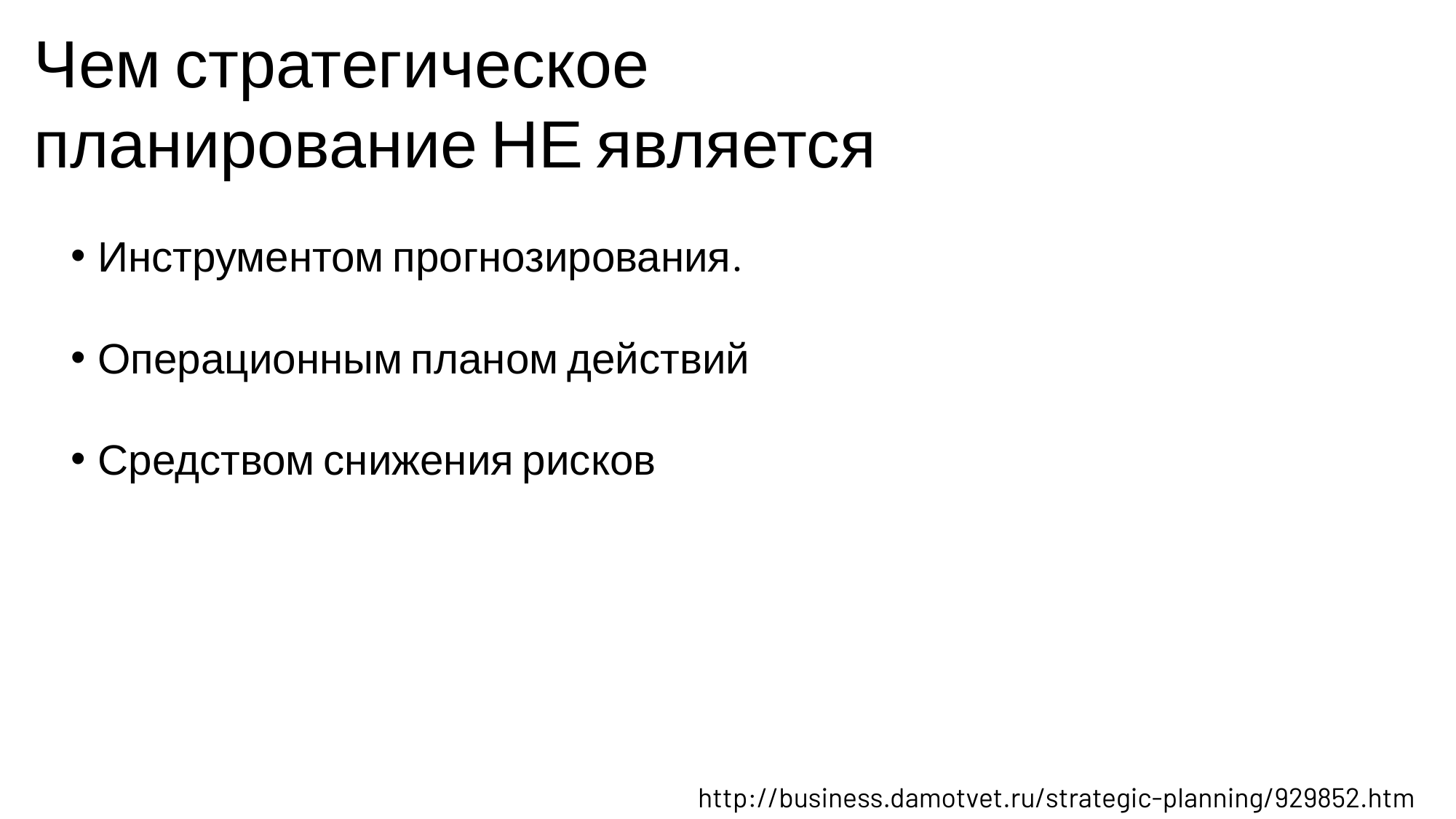

Чем стратегическое планирование НЕ является
Инструментом прогнозирования.
Операционным планом действий
Средством снижения рисков
http://business.damotvet.ru/strategic-planning/929852.htm